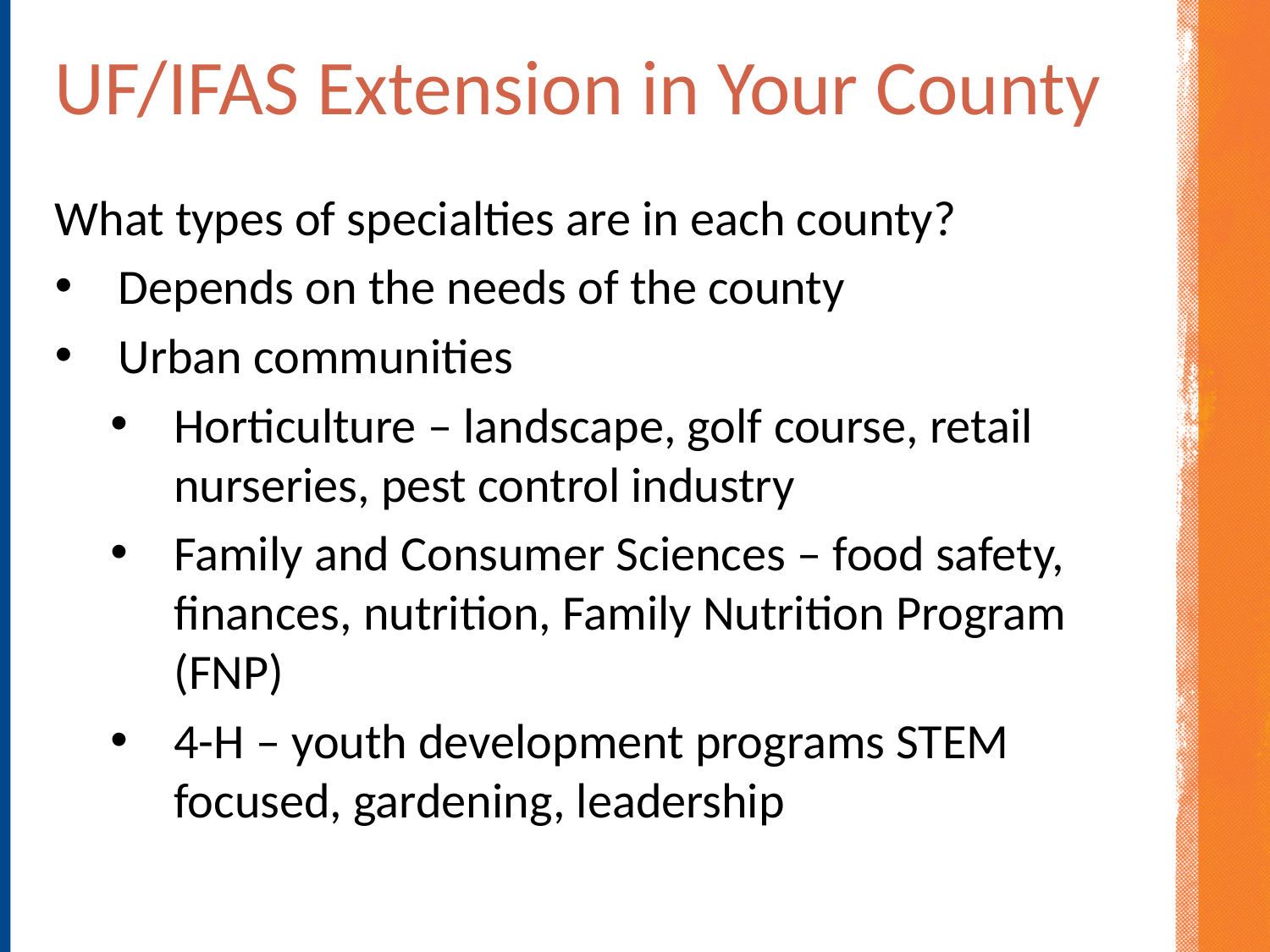

# UF/IFAS Extension in Your County
What types of specialties are in each county?
Depends on the needs of the county
Urban communities
Horticulture – landscape, golf course, retail nurseries, pest control industry
Family and Consumer Sciences – food safety, finances, nutrition, Family Nutrition Program (FNP)
4-H – youth development programs STEM focused, gardening, leadership